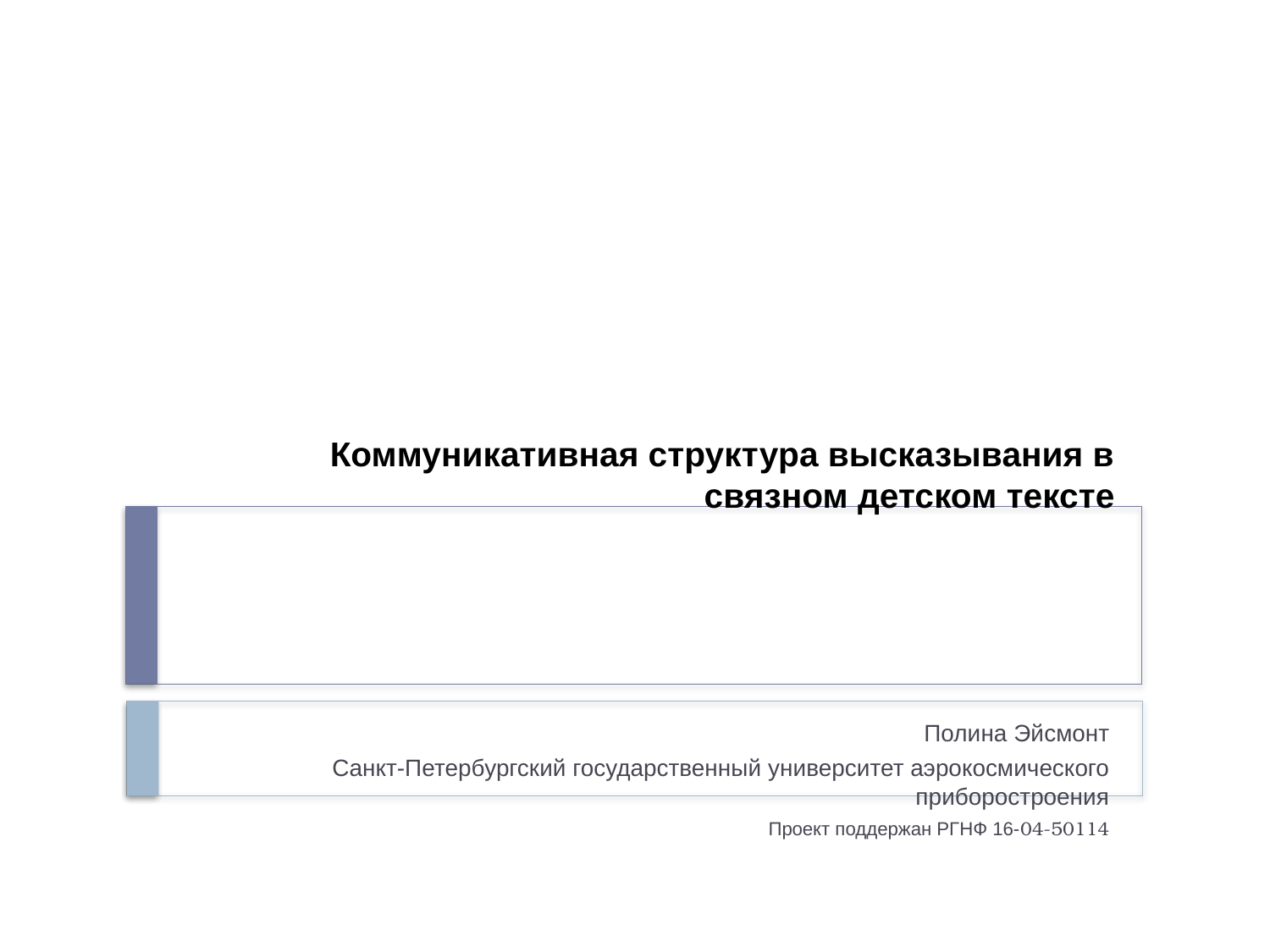

# Коммуникативная структура высказывания в связном детском тексте
Полина Эйсмонт
Санкт-Петербургский государственный университет аэрокосмического приборостроения
Проект поддержан РГНФ 16-04-50114